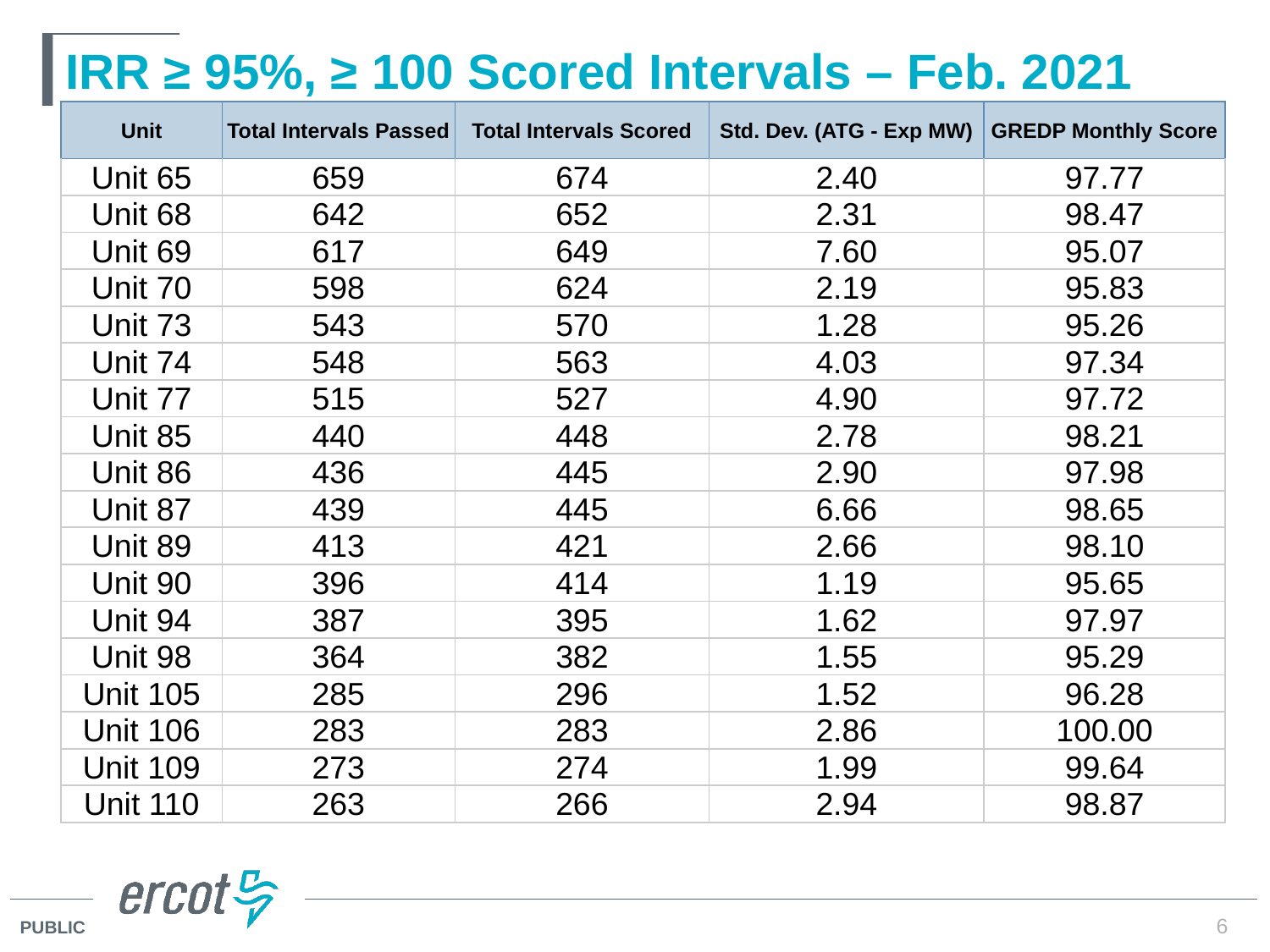

# IRR ≥ 95%, ≥ 100 Scored Intervals – Feb. 2021
| Unit | Total Intervals Passed | Total Intervals Scored | Std. Dev. (ATG - Exp MW) | GREDP Monthly Score |
| --- | --- | --- | --- | --- |
| Unit 65 | 659 | 674 | 2.40 | 97.77 |
| Unit 68 | 642 | 652 | 2.31 | 98.47 |
| Unit 69 | 617 | 649 | 7.60 | 95.07 |
| Unit 70 | 598 | 624 | 2.19 | 95.83 |
| Unit 73 | 543 | 570 | 1.28 | 95.26 |
| Unit 74 | 548 | 563 | 4.03 | 97.34 |
| Unit 77 | 515 | 527 | 4.90 | 97.72 |
| Unit 85 | 440 | 448 | 2.78 | 98.21 |
| Unit 86 | 436 | 445 | 2.90 | 97.98 |
| Unit 87 | 439 | 445 | 6.66 | 98.65 |
| Unit 89 | 413 | 421 | 2.66 | 98.10 |
| Unit 90 | 396 | 414 | 1.19 | 95.65 |
| Unit 94 | 387 | 395 | 1.62 | 97.97 |
| Unit 98 | 364 | 382 | 1.55 | 95.29 |
| Unit 105 | 285 | 296 | 1.52 | 96.28 |
| Unit 106 | 283 | 283 | 2.86 | 100.00 |
| Unit 109 | 273 | 274 | 1.99 | 99.64 |
| Unit 110 | 263 | 266 | 2.94 | 98.87 |
6